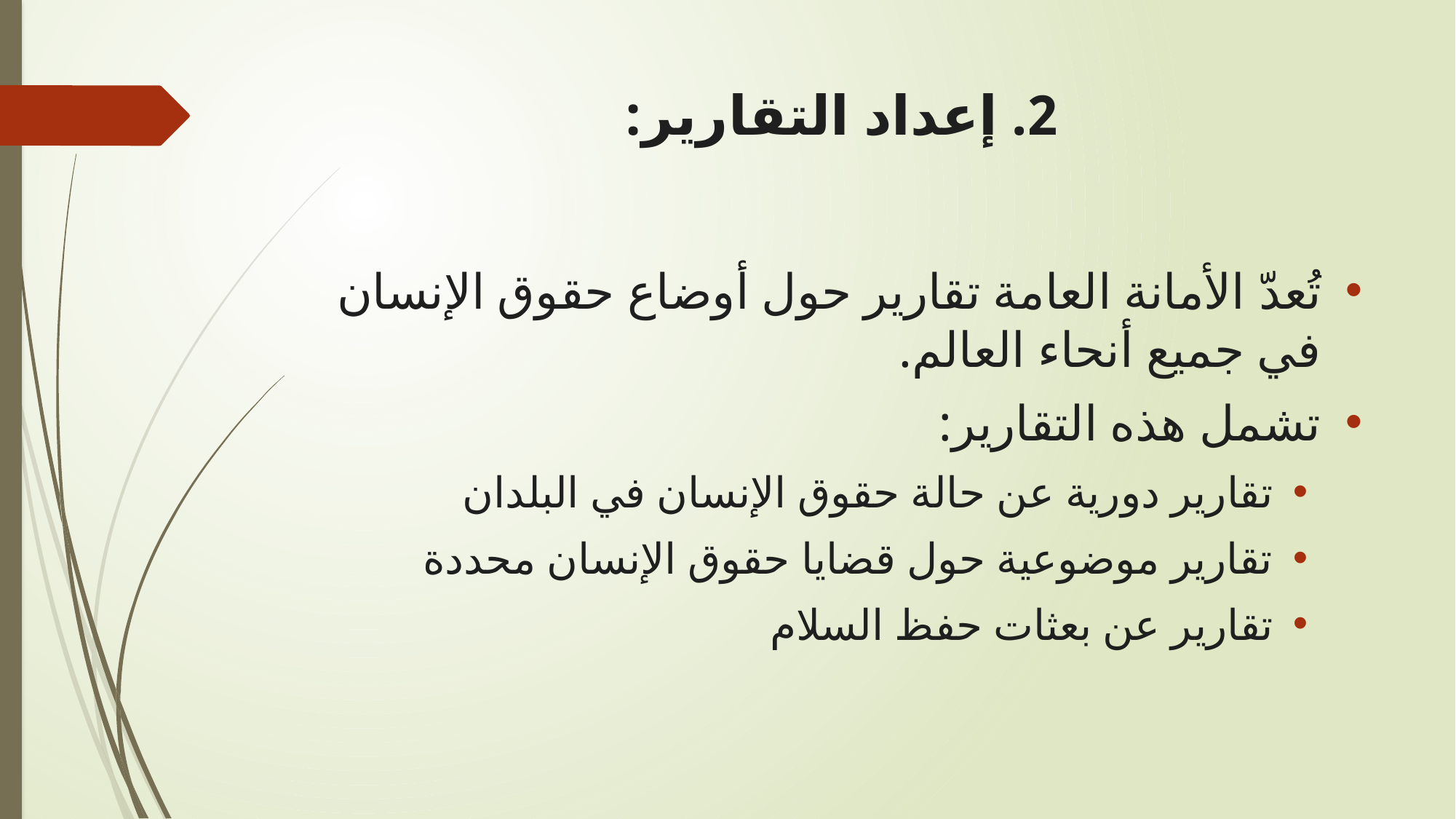

# 2. إعداد التقارير:
تُعدّ الأمانة العامة تقارير حول أوضاع حقوق الإنسان في جميع أنحاء العالم.
تشمل هذه التقارير:
تقارير دورية عن حالة حقوق الإنسان في البلدان
تقارير موضوعية حول قضايا حقوق الإنسان محددة
تقارير عن بعثات حفظ السلام